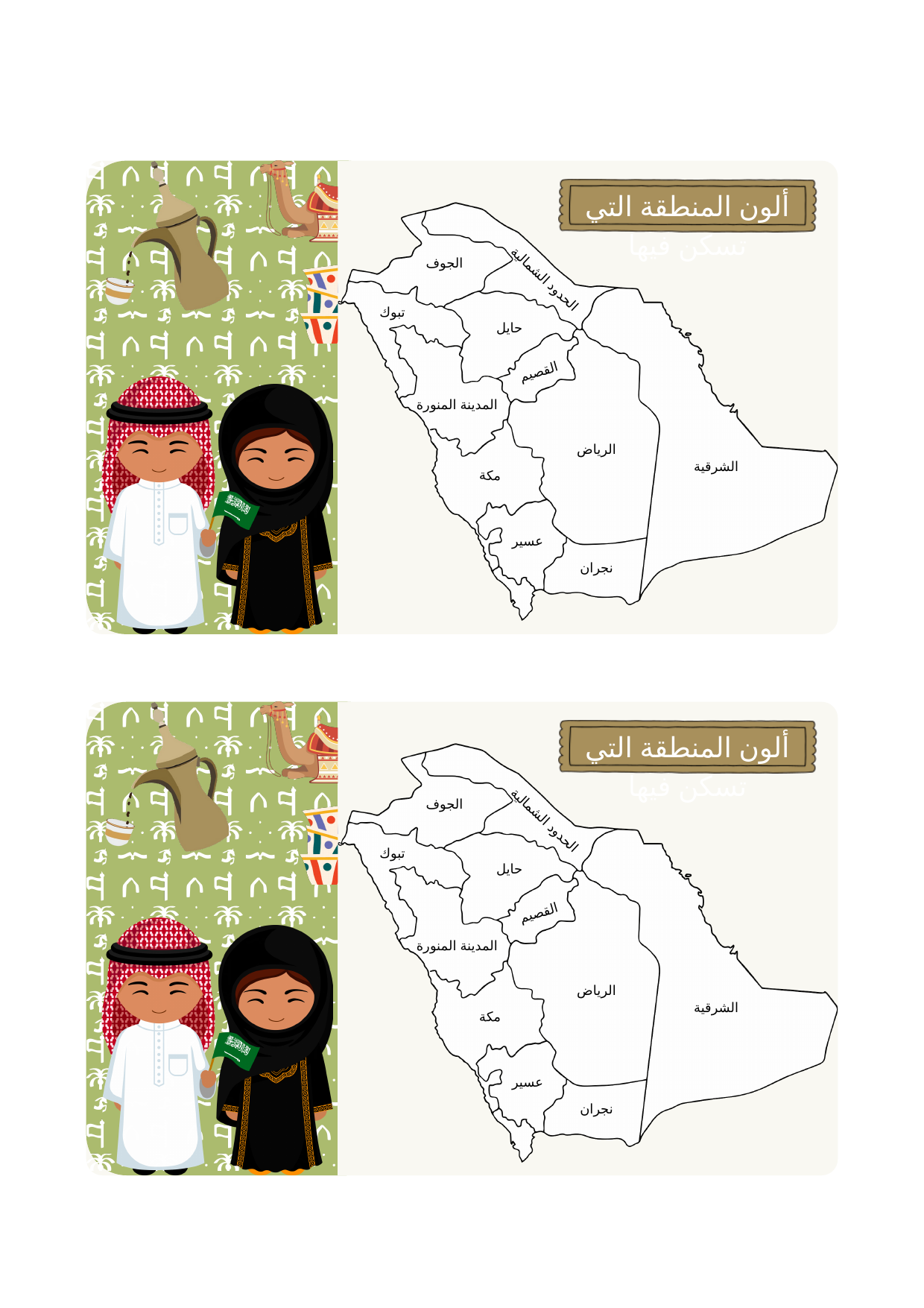

ألون المنطقة التي تسكن فيها

الجوف

الحدود الشمالية
تبوك
حايل
القصيم

المدينة المنورة
الرياض
الشرقية
مكة

عسير
نجران

ألون المنطقة التي تسكن فيها

الجوف

الحدود الشمالية
تبوك
حايل
القصيم

المدينة المنورة
الرياض
الشرقية
مكة

عسير
نجران